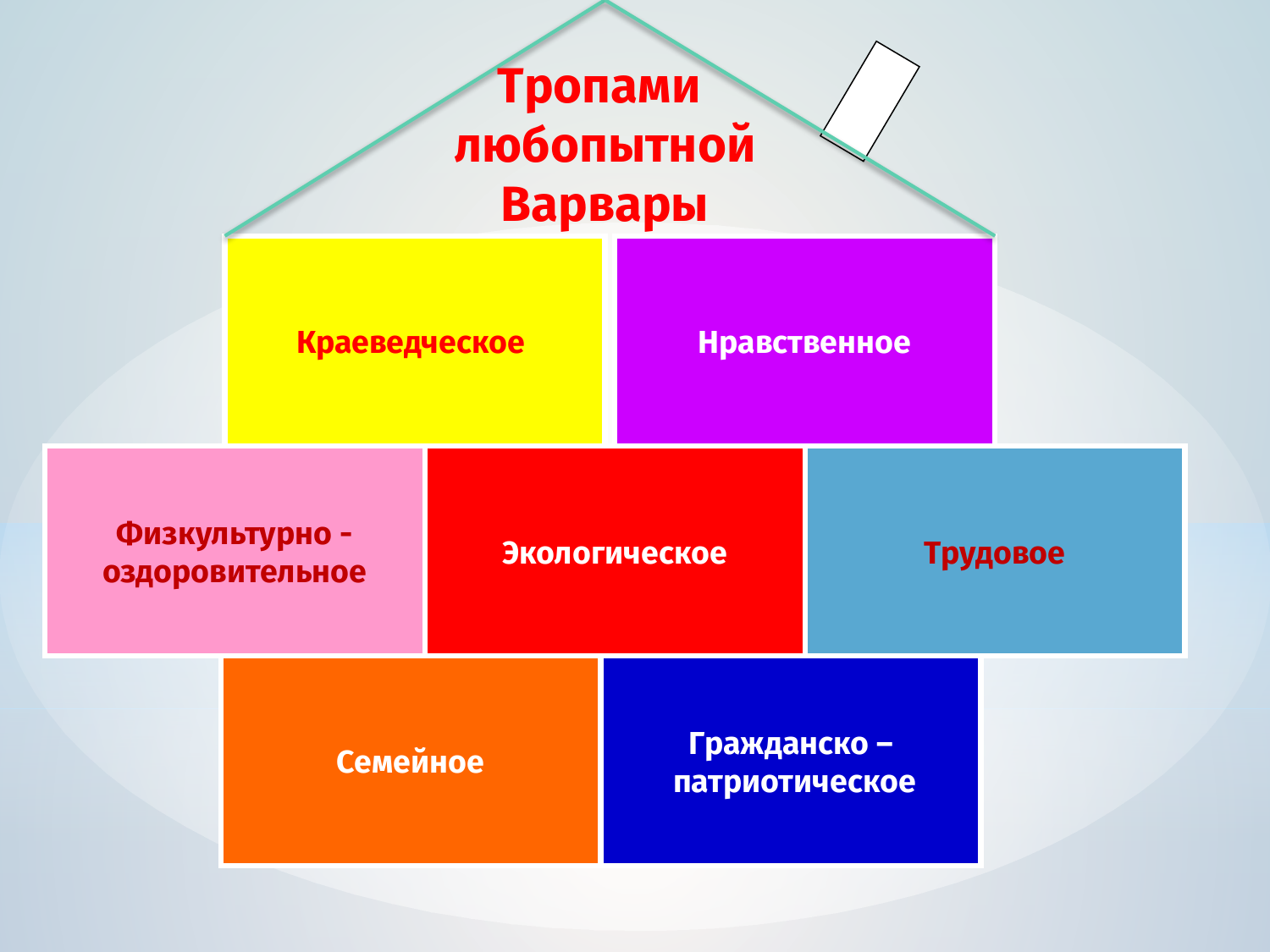

Тропами
любопытной Варвары
Краеведческое
Нравственное
Физкультурно -
оздоровительное
Экологическое
Трудовое
Семейное
Гражданско –
 патриотическое